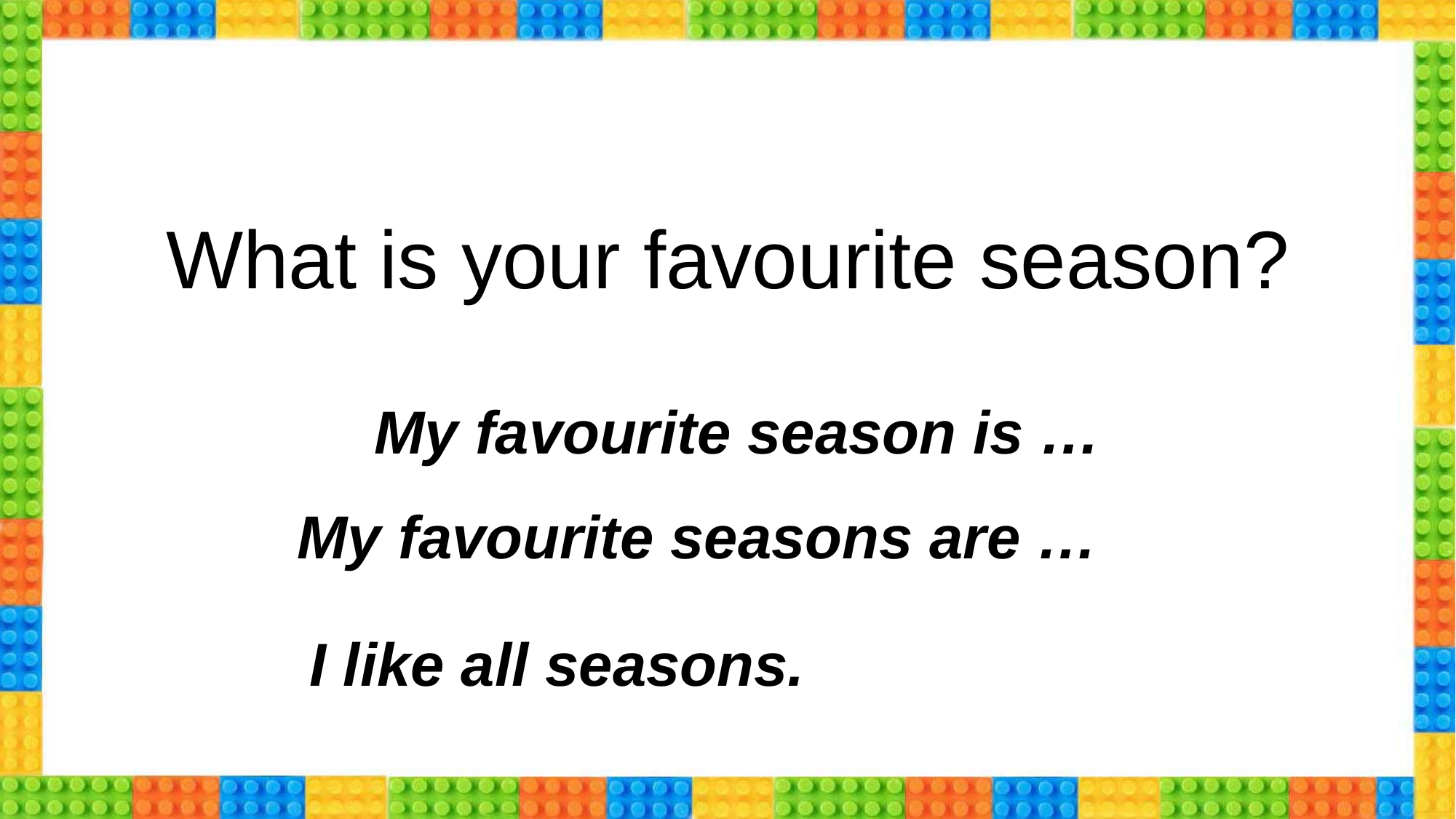

What is your favourite season?
My favourite season is …
My favourite seasons are …
I like all seasons.